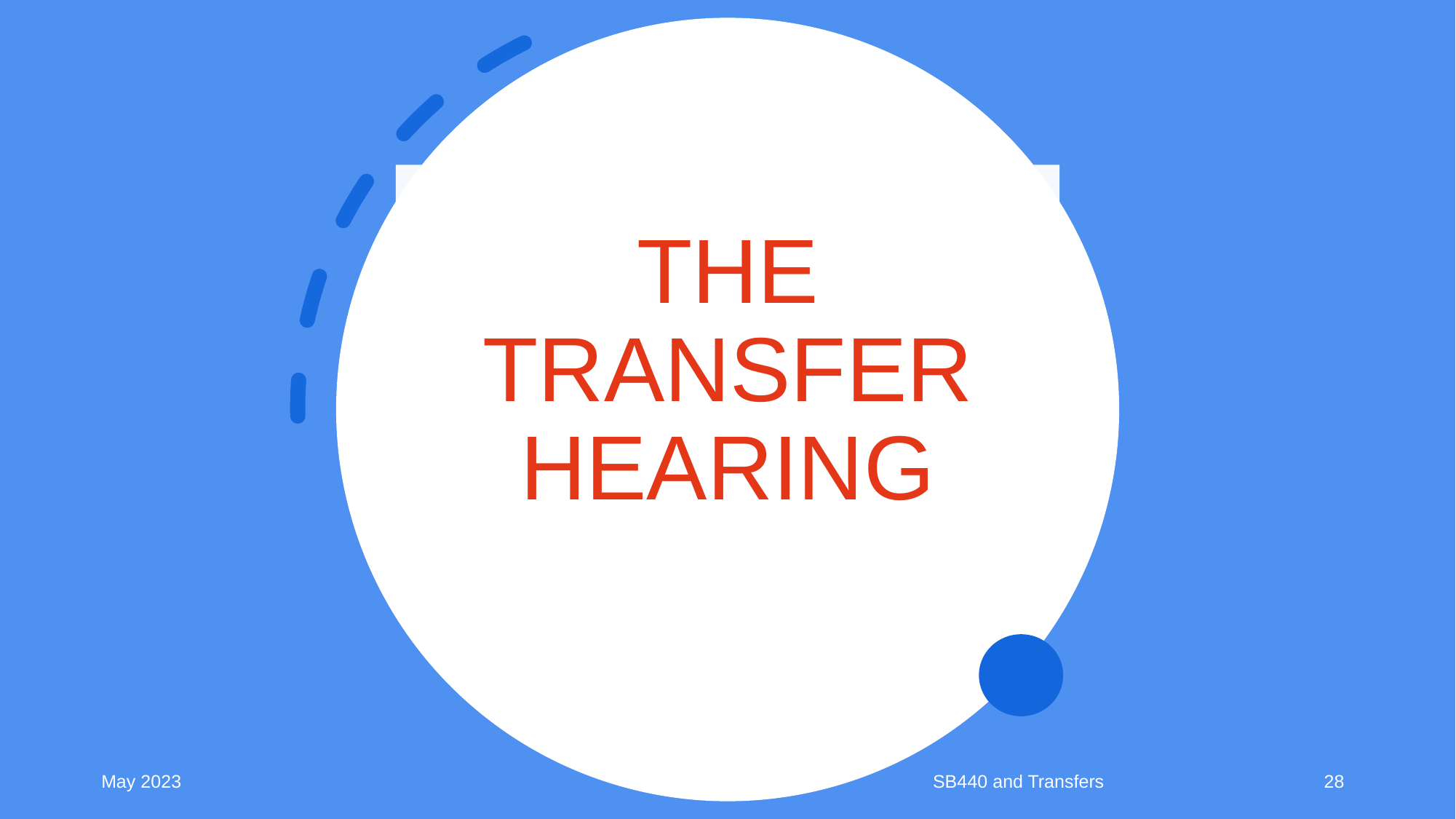

# THE TRANSFER HEARING

May 2023
SB440 and Transfers
28